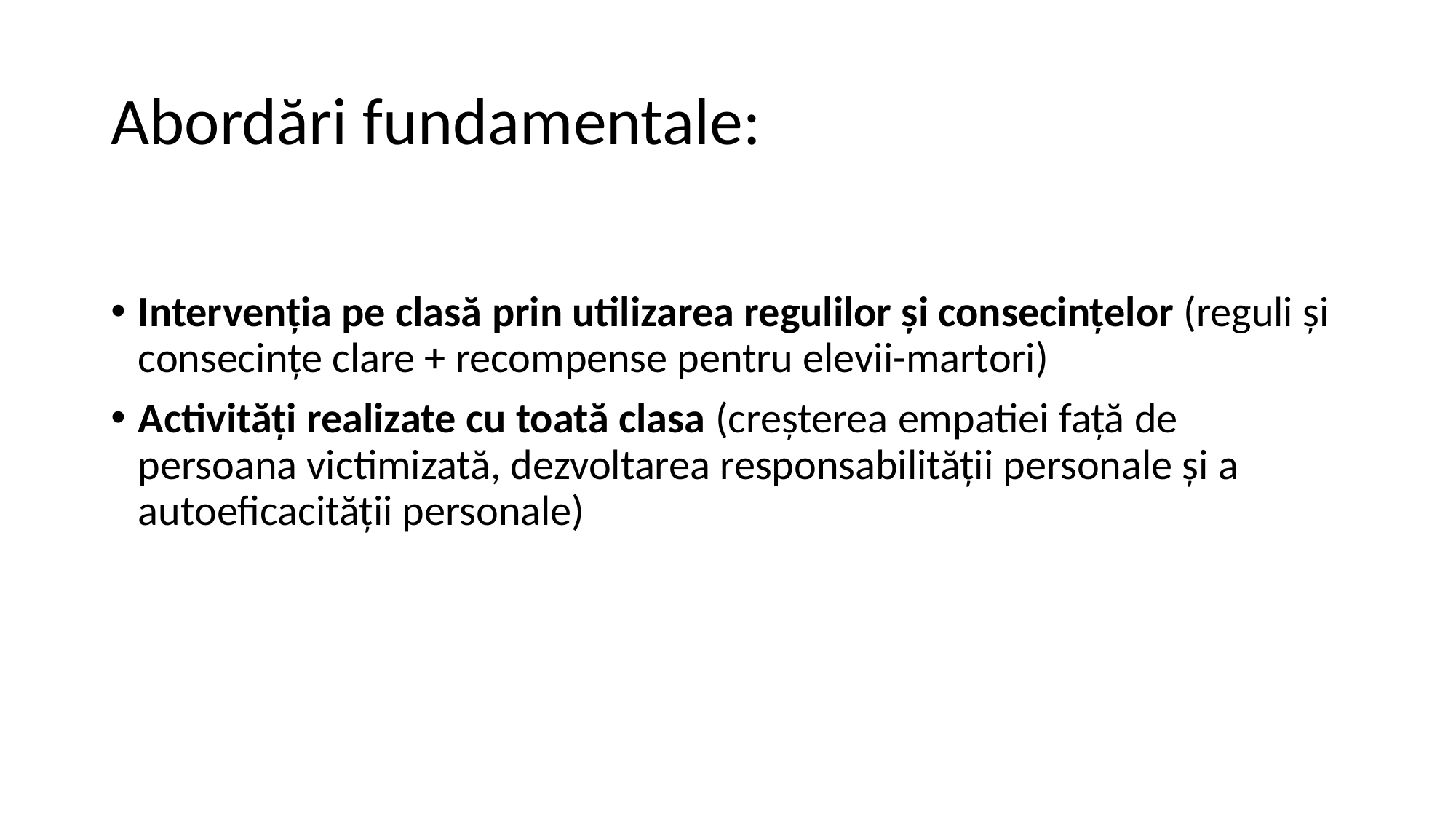

# Abordări fundamentale:
Intervenția pe clasă prin utilizarea regulilor și consecințelor (reguli și consecințe clare + recompense pentru elevii-martori)
Activități realizate cu toată clasa (creșterea empatiei față de persoana victimizată, dezvoltarea responsabilității personale și a autoeficacității personale)